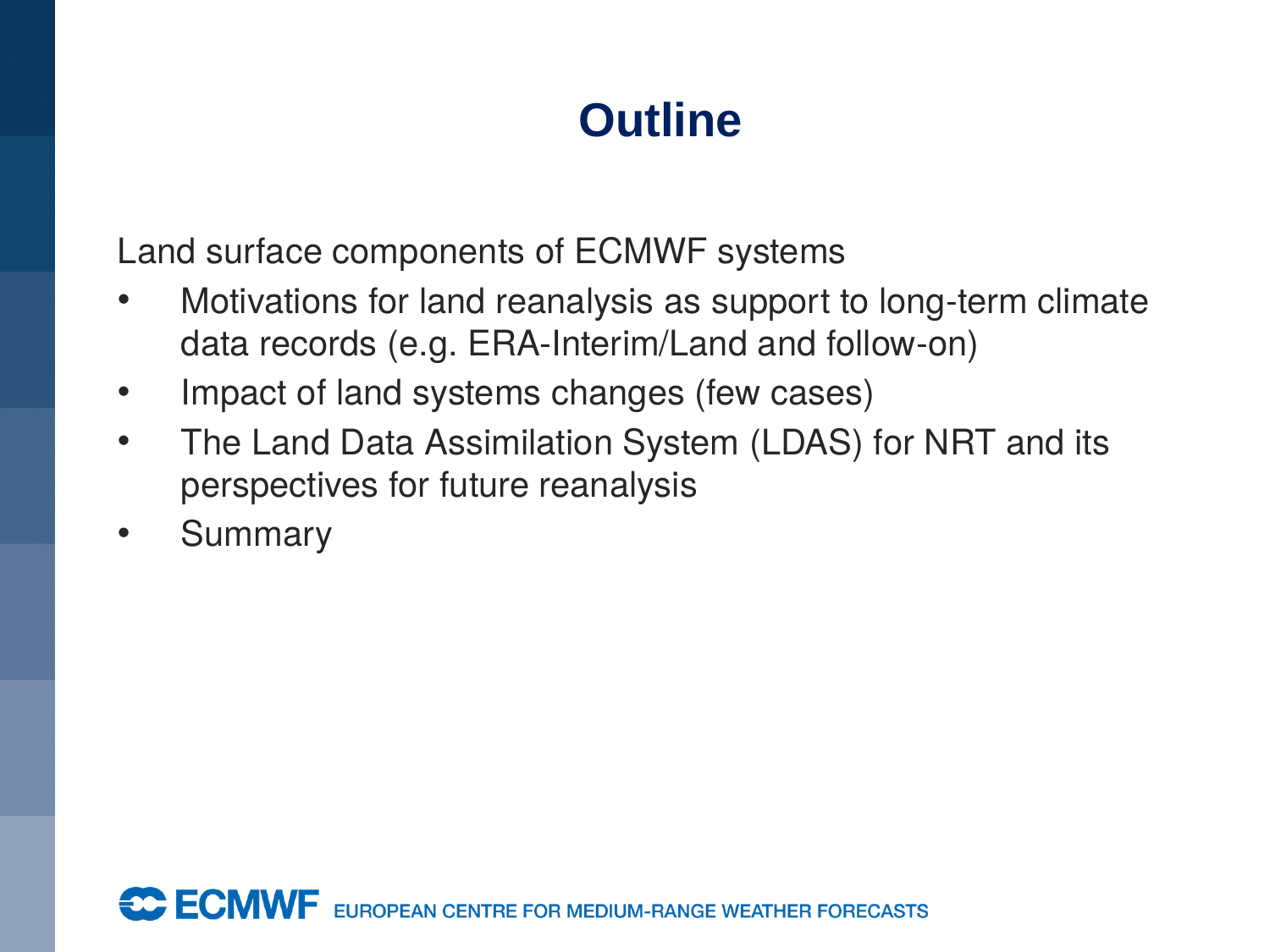

# Outline
Land surface components of ECMWF systems
Motivations for land reanalysis as support to long-term climate data records (e.g. ERA-Interim/Land and follow-on)
Impact of land systems changes (few cases)
The Land Data Assimilation System (LDAS) for NRT and its perspectives for future reanalysis
Summary